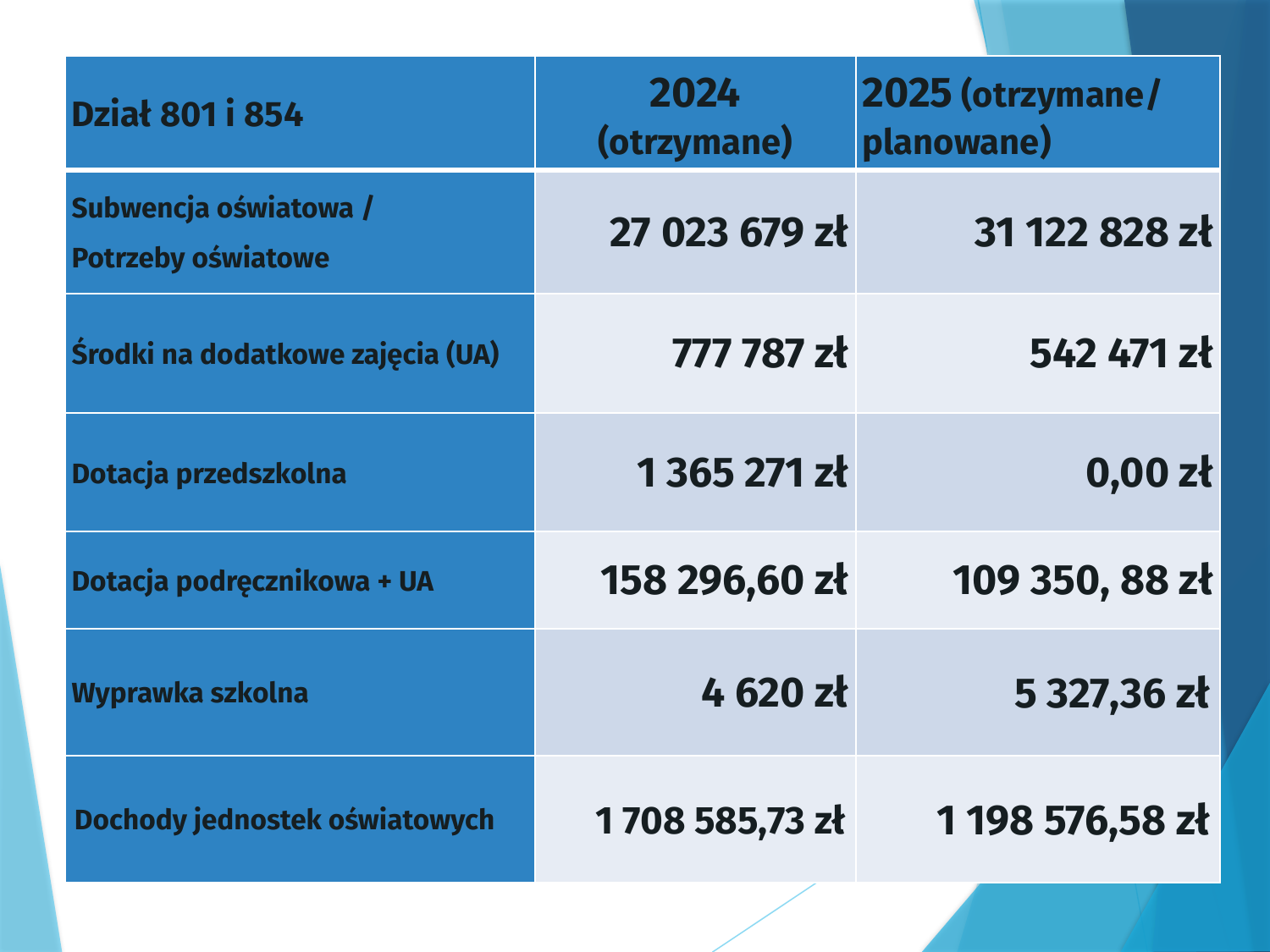

| Dział 801 i 854 | 2024 (otrzymane) | 2025 (otrzymane/ planowane) |
| --- | --- | --- |
| Subwencja oświatowa / Potrzeby oświatowe | 27 023 679 zł | 31 122 828 zł |
| Środki na dodatkowe zajęcia (UA) | 777 787 zł | 542 471 zł |
| Dotacja przedszkolna | 1 365 271 zł | 0,00 zł |
| Dotacja podręcznikowa + UA | 158 296,60 zł | 109 350, 88 zł |
| Wyprawka szkolna | 4 620 zł | 5 327,36 zł |
| Dochody jednostek oświatowych | 1 708 585,73 zł | 1 198 576,58 zł |